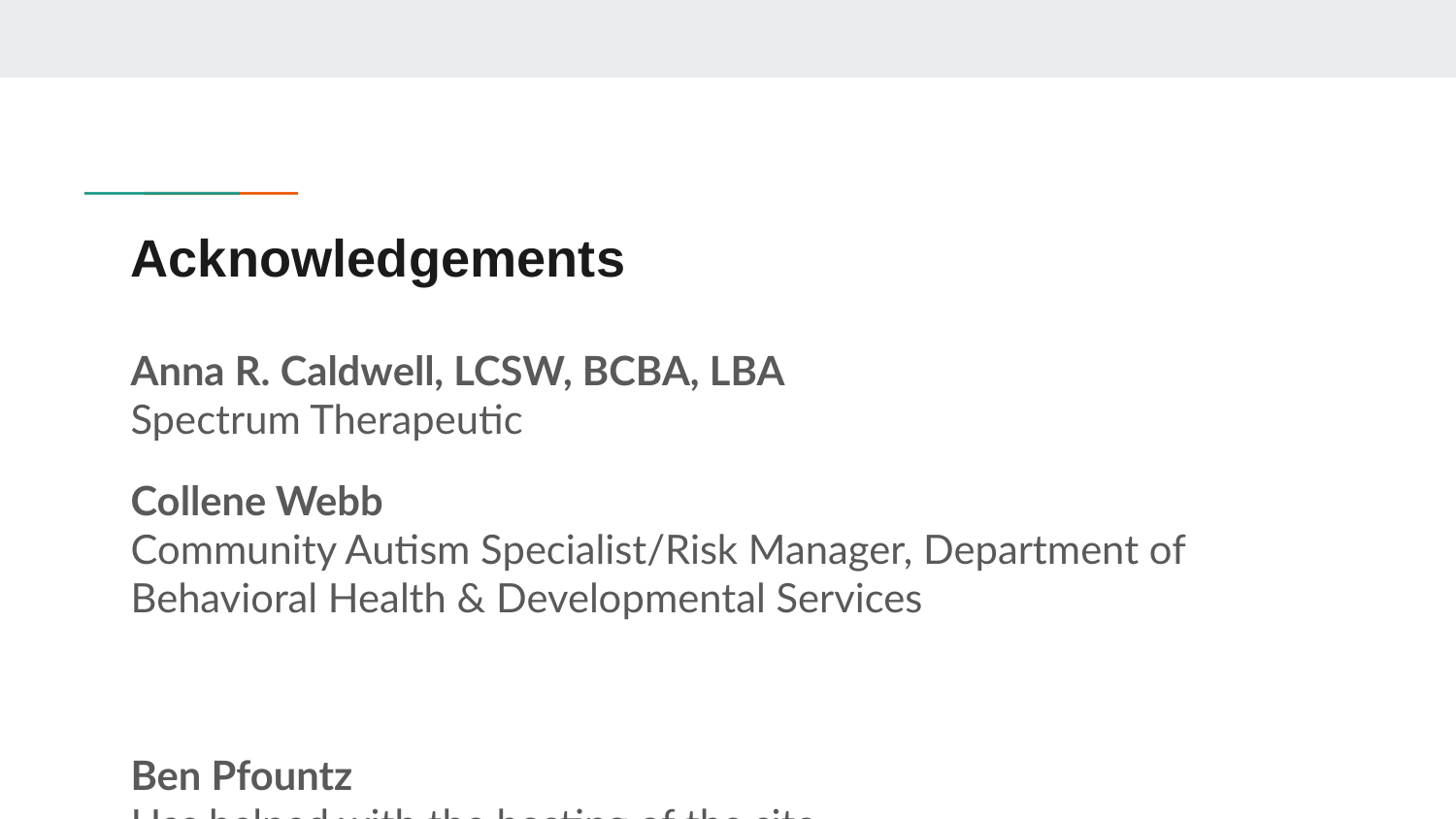

# Acknowledgements
Anna R. Caldwell, LCSW, BCBA, LBA
Spectrum Therapeutic
Collene Webb
Community Autism Specialist/Risk Manager, Department of Behavioral Health & Developmental Services
Ben Pfountz
Has helped with the hosting of the site